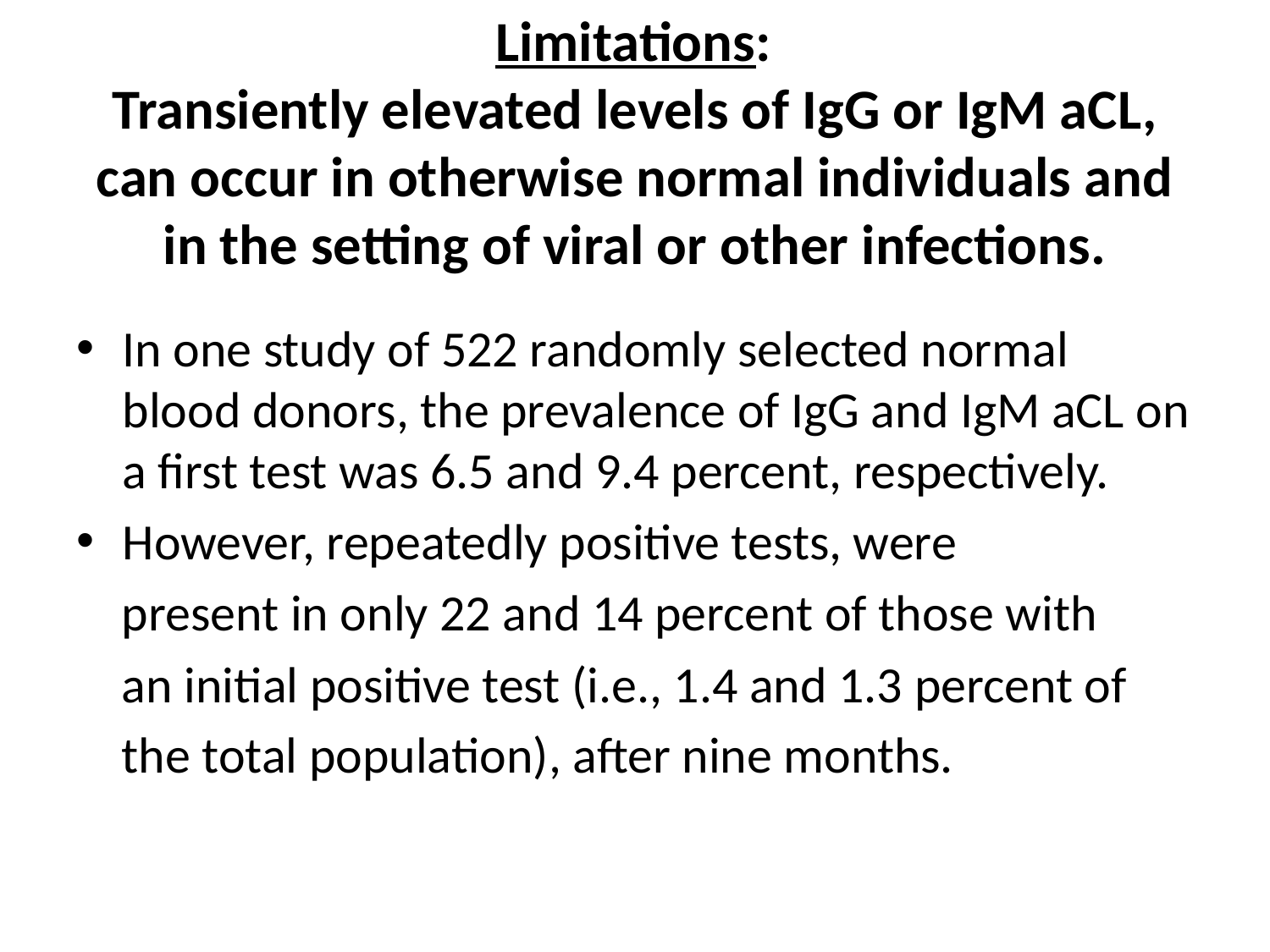

# Limitations: Transiently elevated levels of IgG or IgM aCL, can occur in otherwise normal individuals and in the setting of viral or other infections.
In one study of 522 randomly selected normal blood donors, the prevalence of IgG and IgM aCL on a first test was 6.5 and 9.4 percent, respectively.
However, repeatedly positive tests, were
    present in only 22 and 14 percent of those with
    an initial positive test (i.e., 1.4 and 1.3 percent of
    the total population), after nine months.